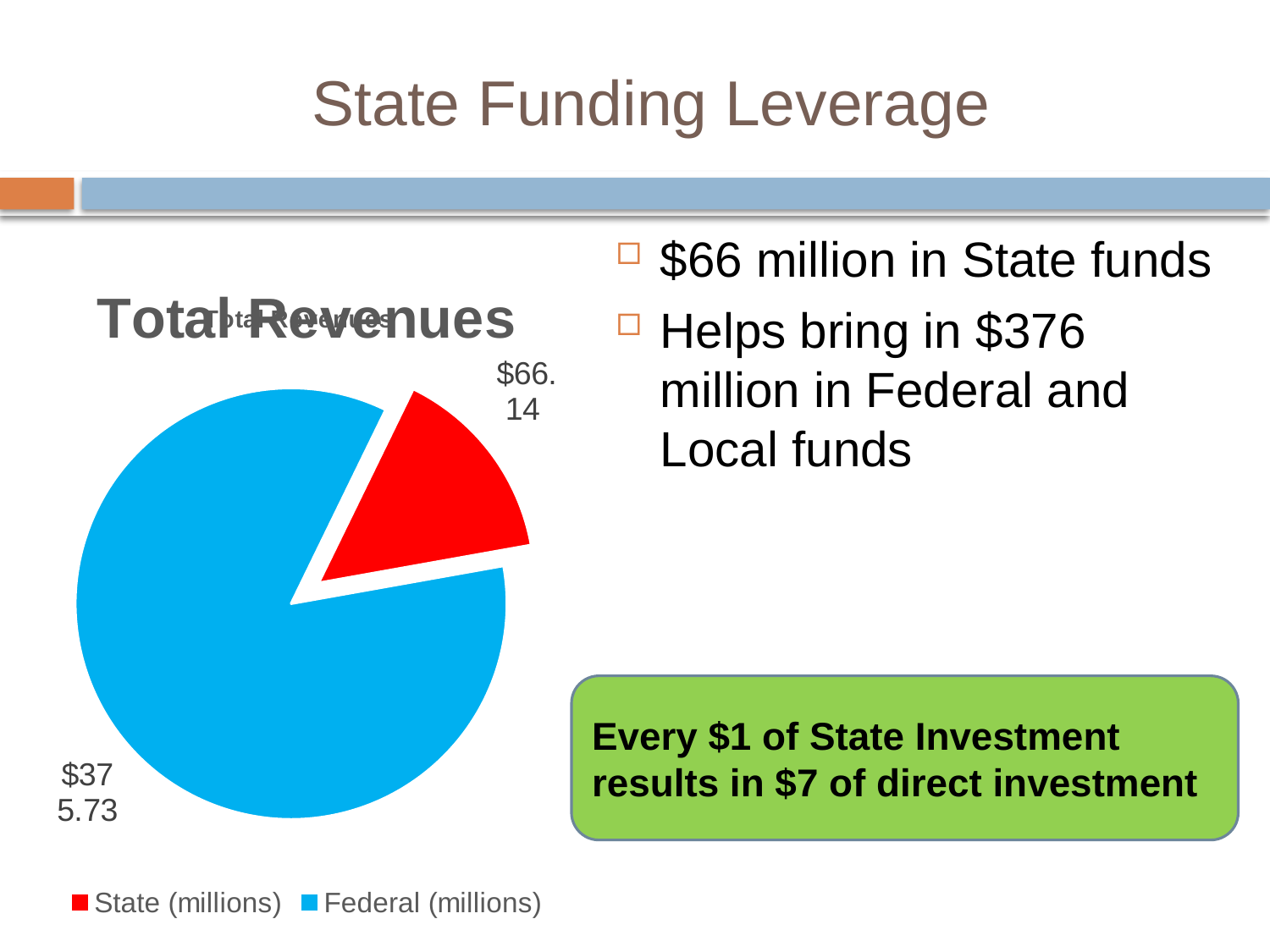

# State Funding Leverage
$66 million in State funds
Helps bring in $376 million in Federal and Local funds

### Chart: Total Revenues

| Category |  |
|---|---|
| State (millions) | 66.14 |
| Federal (millions) | 375.73 |

### Chart: Total Revenues

| Category |
|---|
Every $1 of State Investment results in $7 of direct investment